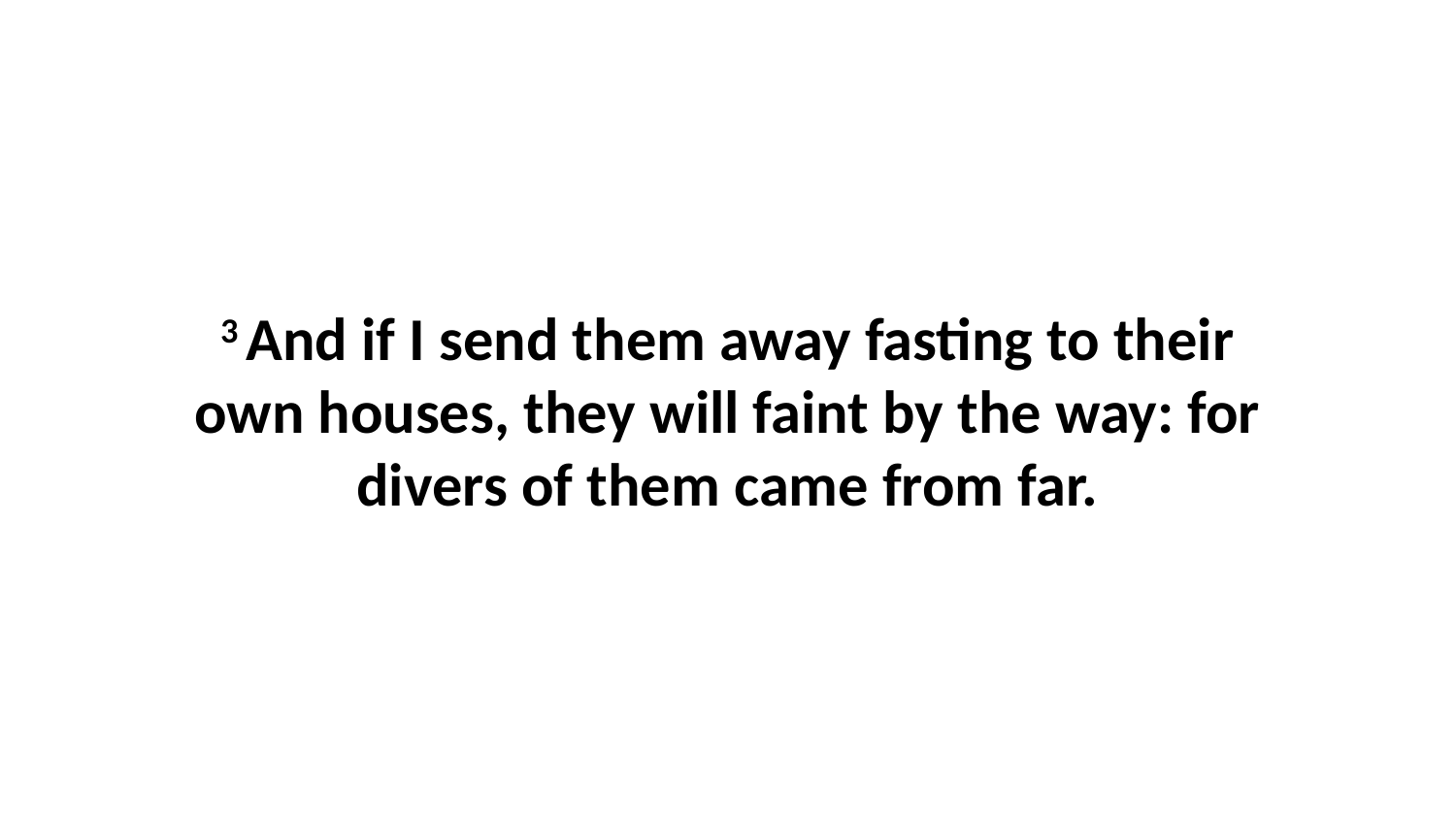

3 And if I send them away fasting to their own houses, they will faint by the way: for divers of them came from far.